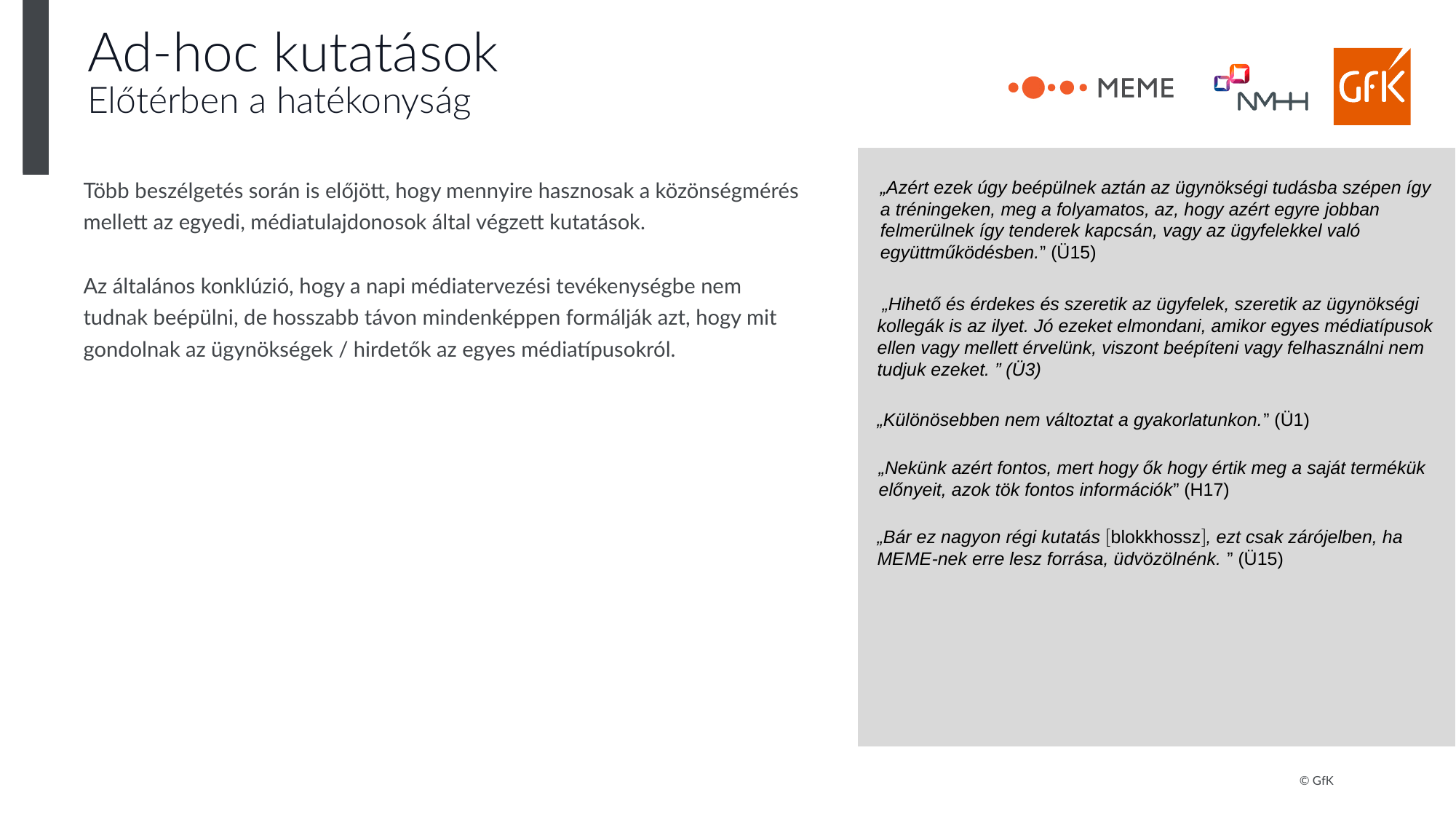

# Ad-hoc kutatások Előtérben a hatékonyság

Több beszélgetés során is előjött, hogy mennyire hasznosak a közönségmérés mellett az egyedi, médiatulajdonosok által végzett kutatások.

Az általános konklúzió, hogy a napi médiatervezési tevékenységbe nem tudnak beépülni, de hosszabb távon mindenképpen formálják azt, hogy mit gondolnak az ügynökségek / hirdetők az egyes médiatípusokról.

„Azért ezek úgy beépülnek aztán az ügynökségi tudásba szépen így a tréningeken, meg a folyamatos, az, hogy azért egyre jobban felmerülnek így tenderek kapcsán, vagy az ügyfelekkel való együttműködésben.” (Ü15)
 „Hihető és érdekes és szeretik az ügyfelek, szeretik az ügynökségi kollegák is az ilyet. Jó ezeket elmondani, amikor egyes médiatípusok ellen vagy mellett érvelünk, viszont beépíteni vagy felhasználni nem tudjuk ezeket. ” (Ü3)
„Különösebben nem változtat a gyakorlatunkon.” (Ü1)
„Nekünk azért fontos, mert hogy ők hogy értik meg a saját termékük előnyeit, azok tök fontos információk” (H17)
„Bár ez nagyon régi kutatás [blokkhossz], ezt csak zárójelben, ha MEME-nek erre lesz forrása, üdvözölnénk. ” (Ü15)